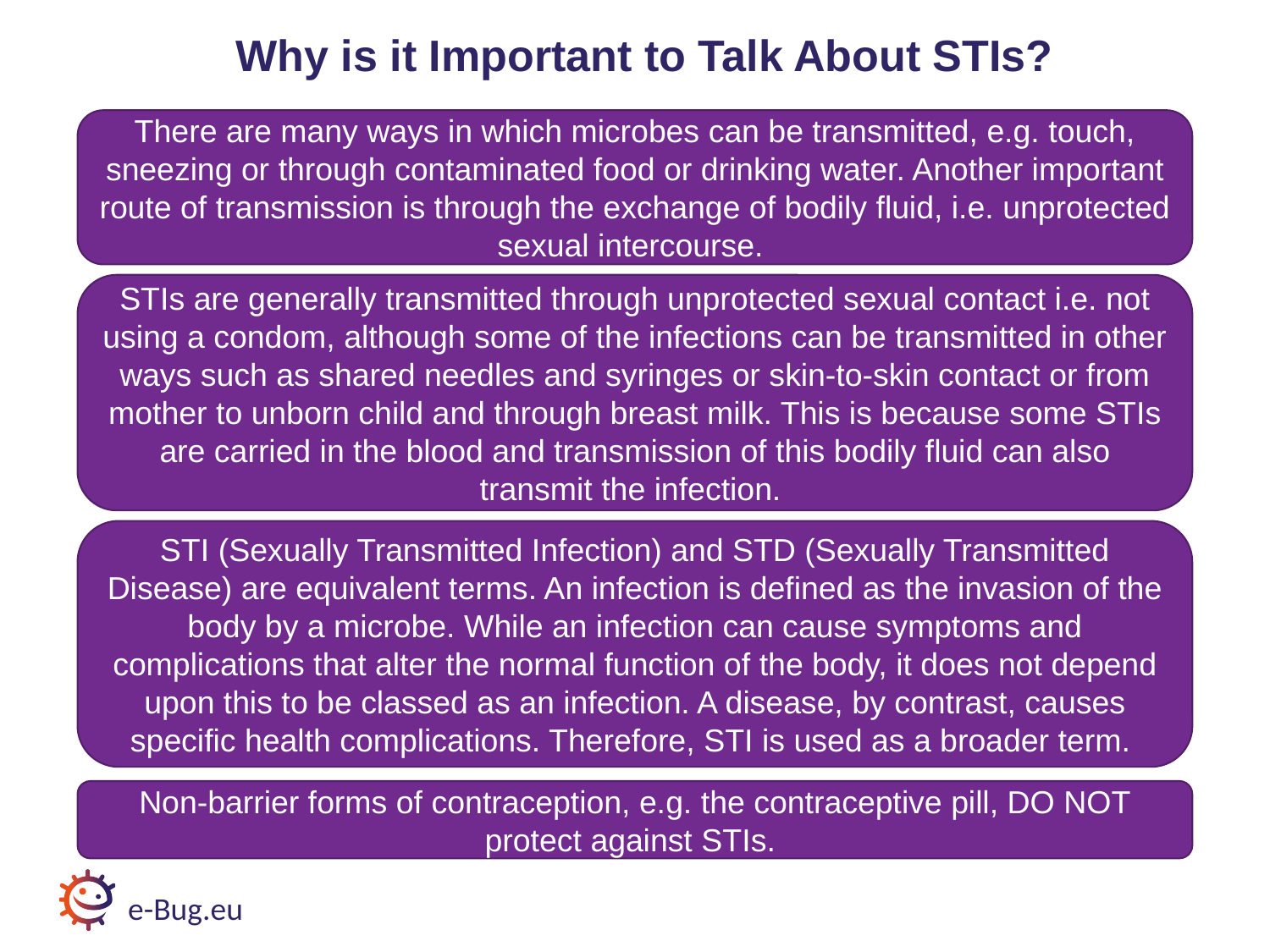

# Why is it Important to Talk About STIs?
There are many ways in which microbes can be transmitted, e.g. touch, sneezing or through contaminated food or drinking water. Another important route of transmission is through the exchange of bodily fluid, i.e. unprotected sexual intercourse.
STIs are generally transmitted through unprotected sexual contact i.e. not using a condom, although some of the infections can be transmitted in other ways such as shared needles and syringes or skin-to-skin contact or from mother to unborn child and through breast milk. This is because some STIs are carried in the blood and transmission of this bodily fluid can also transmit the infection.
STI (Sexually Transmitted Infection) and STD (Sexually Transmitted Disease) are equivalent terms. An infection is defined as the invasion of the body by a microbe. While an infection can cause symptoms and complications that alter the normal function of the body, it does not depend upon this to be classed as an infection. A disease, by contrast, causes specific health complications. Therefore, STI is used as a broader term.
Non-barrier forms of contraception, e.g. the contraceptive pill, DO NOT protect against STIs.
e-Bug.eu